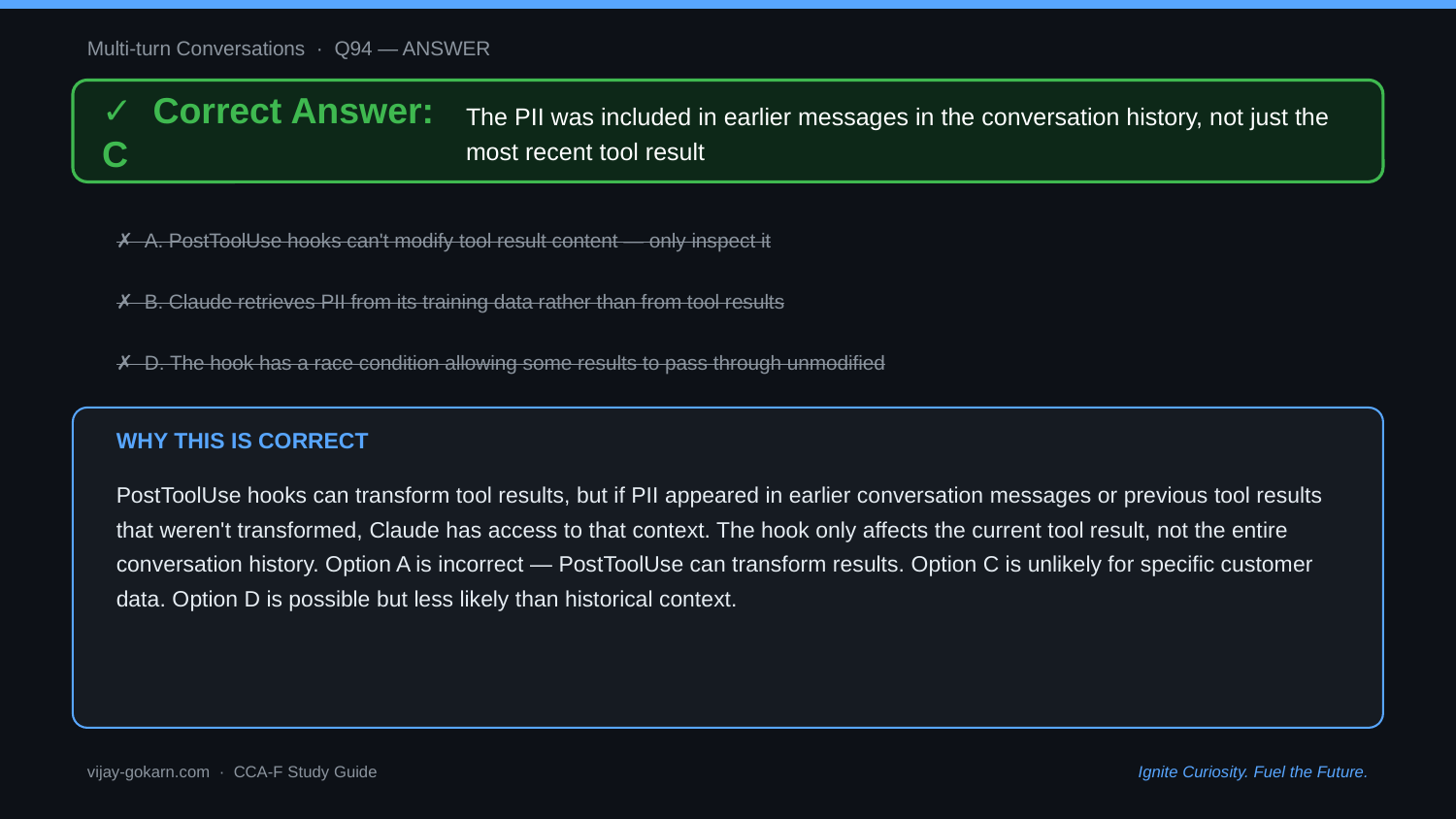

Multi-turn Conversations  ·  Q94 — ANSWER

✓  Correct Answer: C
The PII was included in earlier messages in the conversation history, not just the most recent tool result
✗  A. PostToolUse hooks can't modify tool result content — only inspect it
✗  B. Claude retrieves PII from its training data rather than from tool results
✗  D. The hook has a race condition allowing some results to pass through unmodified

WHY THIS IS CORRECT
PostToolUse hooks can transform tool results, but if PII appeared in earlier conversation messages or previous tool results that weren't transformed, Claude has access to that context. The hook only affects the current tool result, not the entire conversation history. Option A is incorrect — PostToolUse can transform results. Option C is unlikely for specific customer data. Option D is possible but less likely than historical context.
vijay-gokarn.com  ·  CCA-F Study Guide
Ignite Curiosity. Fuel the Future.